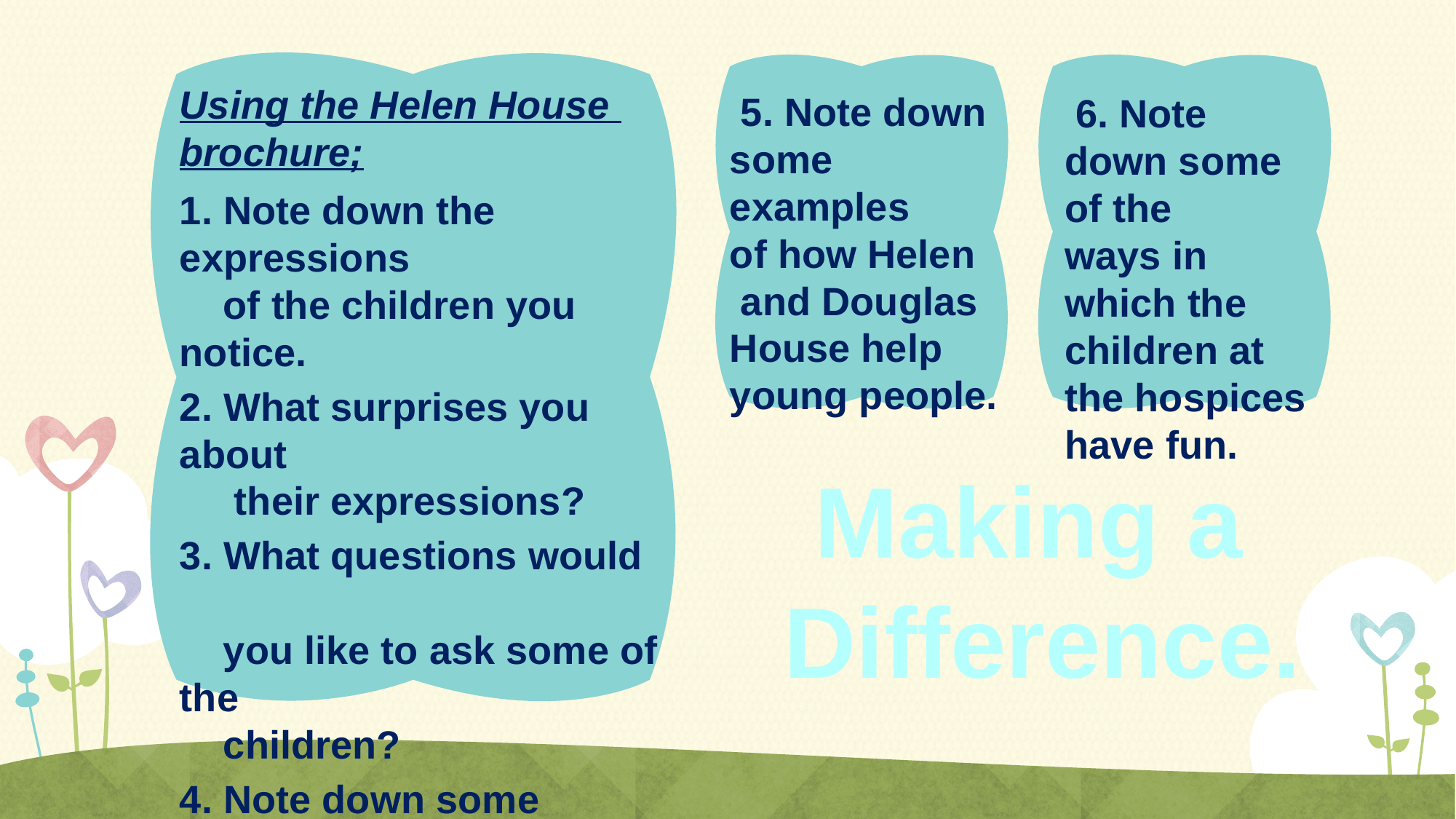

Using the Helen House
brochure;

1. Note down the expressions
    of the children you notice.

2. What surprises you about
     their expressions?

3. What questions would
    you like to ask some of the
    children?

4. Note down some examples
    of how Helen House raises
    funds.

 5. Note down some examples
of how Helen
 and Douglas  House help young people.
 6. Note down some of the
ways in which the children at the hospices have fun.
Making a
Difference.